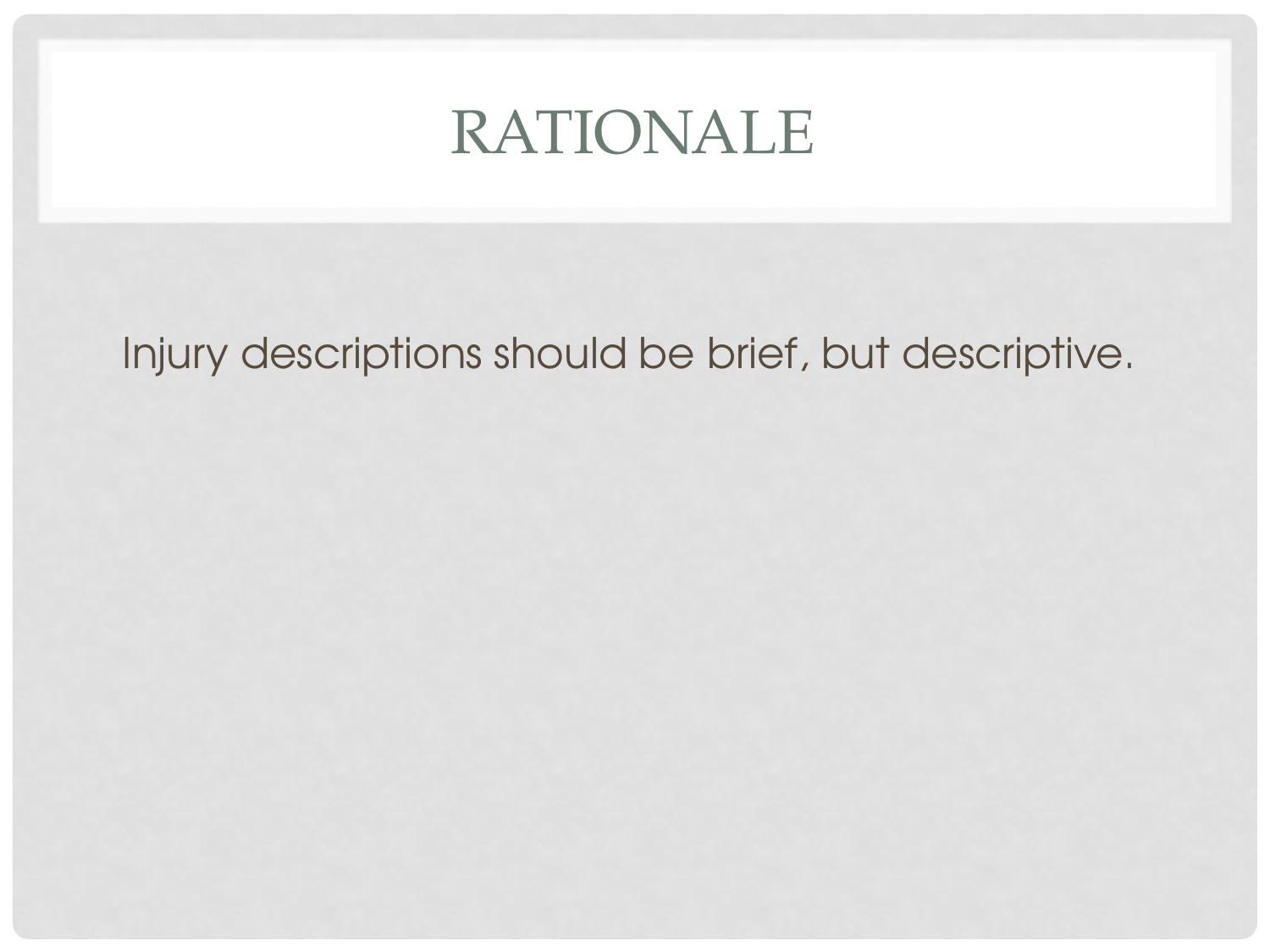

# Rationale
Injury descriptions should be brief, but descriptive.